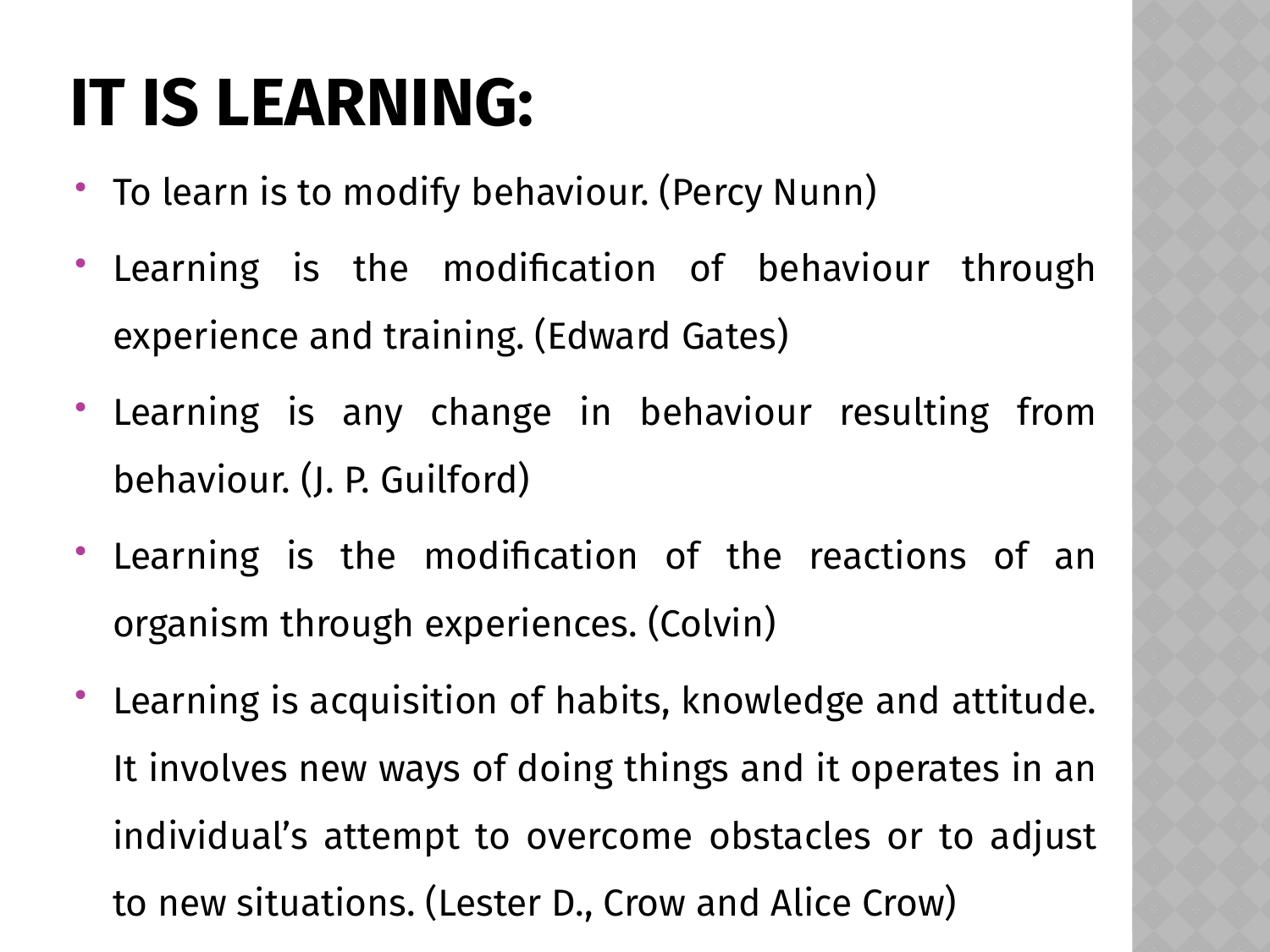

# It is learning:
To learn is to modify behaviour. (Percy Nunn)
Learning is the modification of behaviour through experience and training. (Edward Gates)
Learning is any change in behaviour resulting from behaviour. (J. P. Guilford)
Learning is the modification of the reactions of an organism through experiences. (Colvin)
Learning is acquisition of habits, knowledge and attitude. It involves new ways of doing things and it operates in an individual’s attempt to overcome obstacles or to adjust to new situations. (Lester D., Crow and Alice Crow)